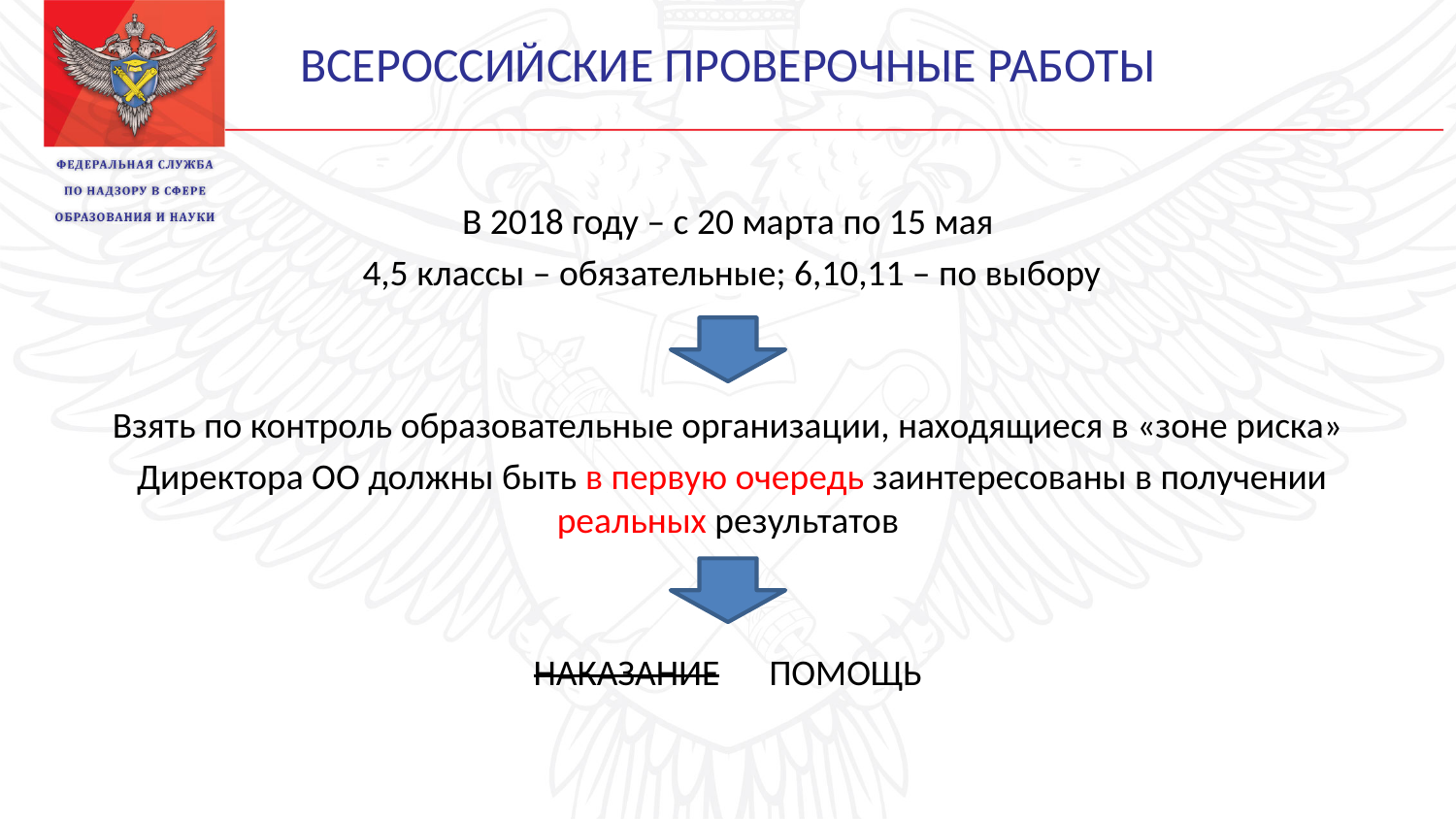

# ВСЕРОССИЙСКИЕ ПРОВЕРОЧНЫЕ РАБОТЫ
В 2018 году – с 20 марта по 15 мая
 4,5 классы – обязательные; 6,10,11 – по выбору

Взять по контроль образовательные организации, находящиеся в «зоне риска»
 Директора ОО должны быть в первую очередь заинтересованы в получении реальных результатов

НАКАЗАНИЕ      ПОМОЩЬ